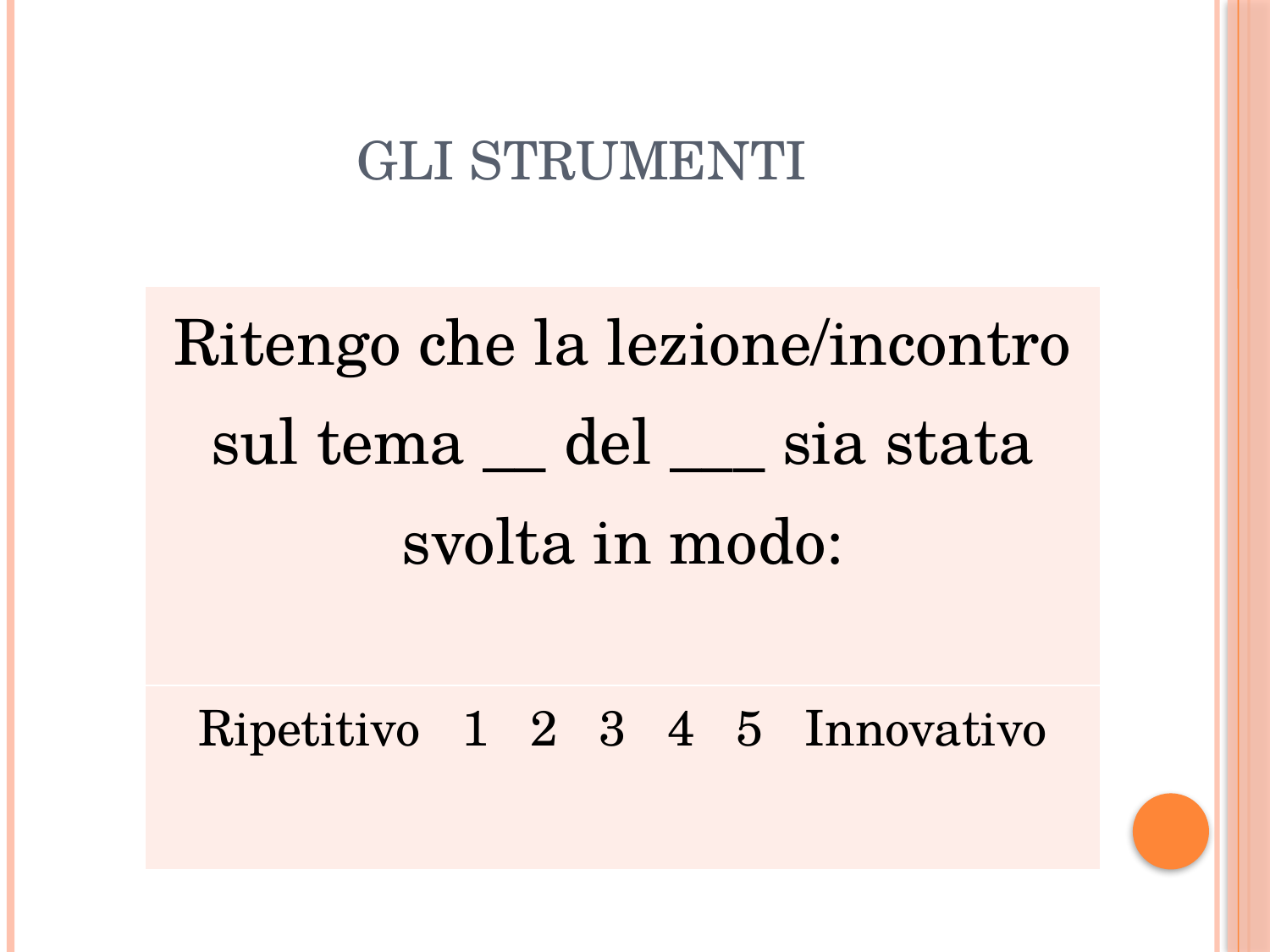

# Gli strumenti
| Ritengo che la lezione/incontro sul tema \_\_ del \_\_\_ sia stata svolta in modo: |
| --- |
| Ripetitivo 1 2 3 4 5 Innovativo |